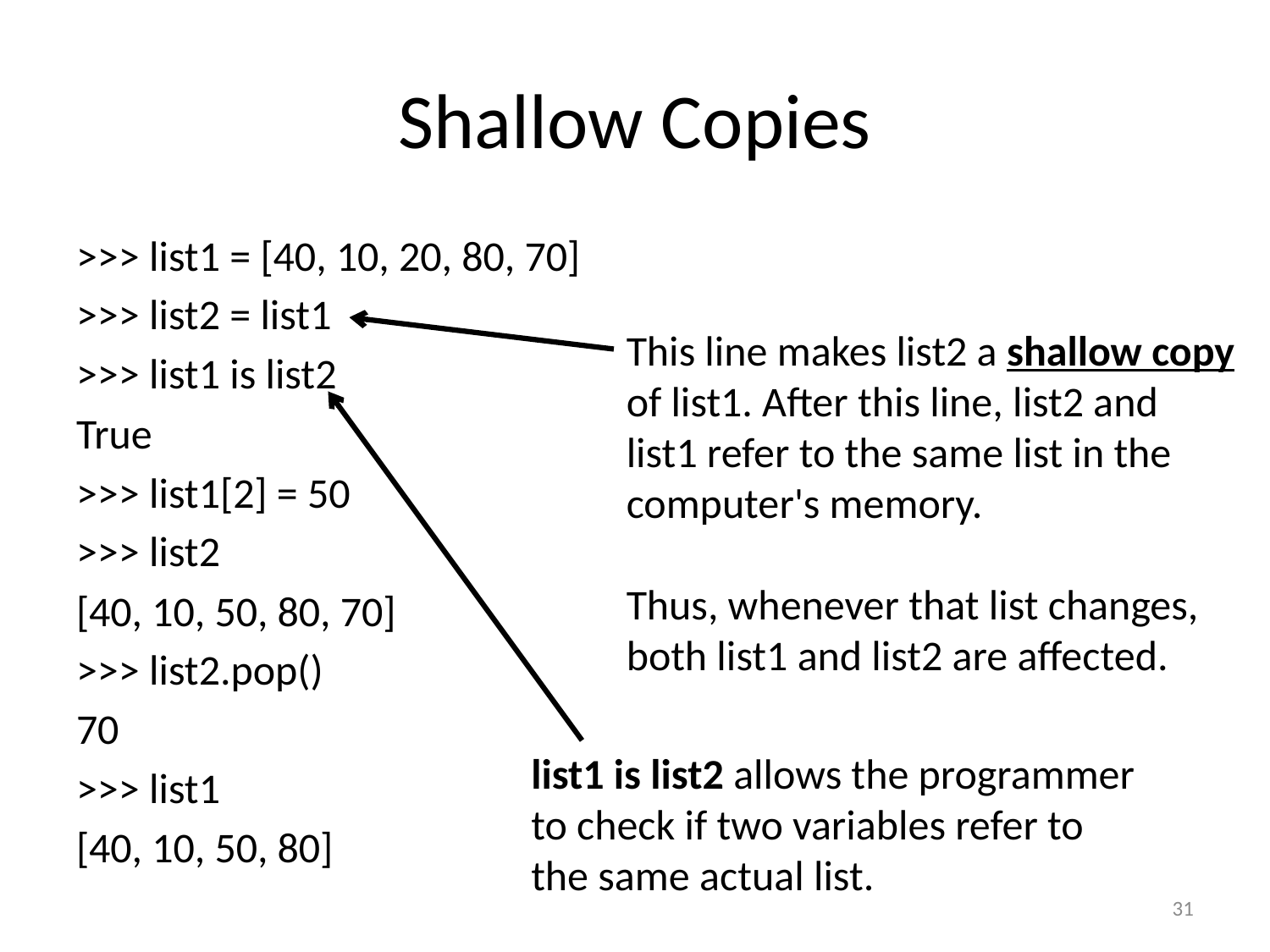

# Shallow Copies
>>> list1 = [40, 10, 20, 80, 70]
>>> list2 = list1
>>> list1 is list2
True
>>> list1[2] = 50
>>> list2
[40, 10, 50, 80, 70]
>>> list2.pop()
70
>>> list1
[40, 10, 50, 80]
This line makes list2 a shallow copy of list1. After this line, list2 and list1 refer to the same list in the computer's memory.

Thus, whenever that list changes, both list1 and list2 are affected.
list1 is list2 allows the programmer to check if two variables refer to the same actual list.
31